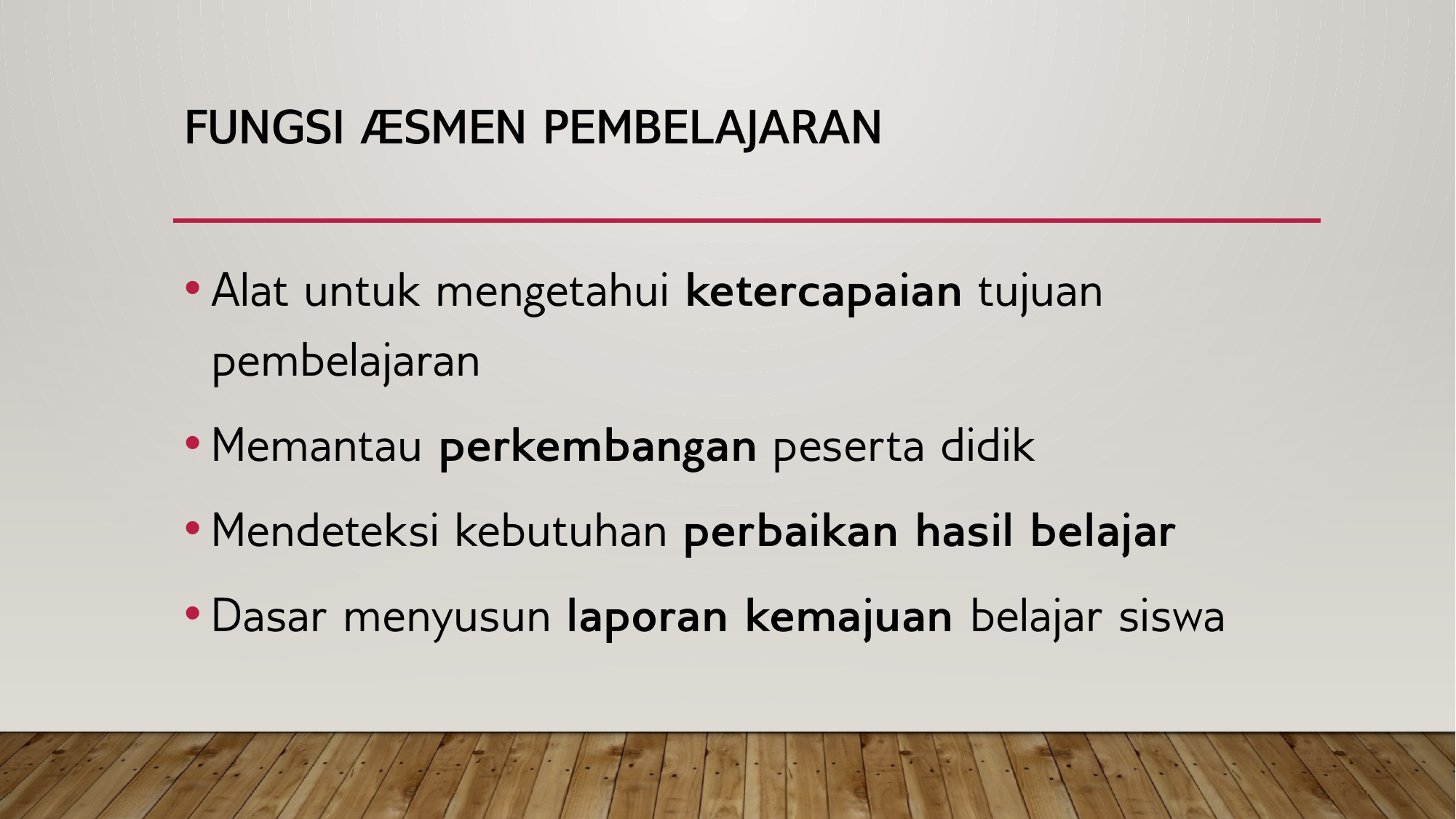

# FUNGSI aesmen PEMBELAJARAN
Alat untuk mengetahui ketercapaian tujuan pembelajaran
Memantau perkembangan peserta didik
Mendeteksi kebutuhan perbaikan hasil belajar
Dasar menyusun laporan kemajuan belajar siswa